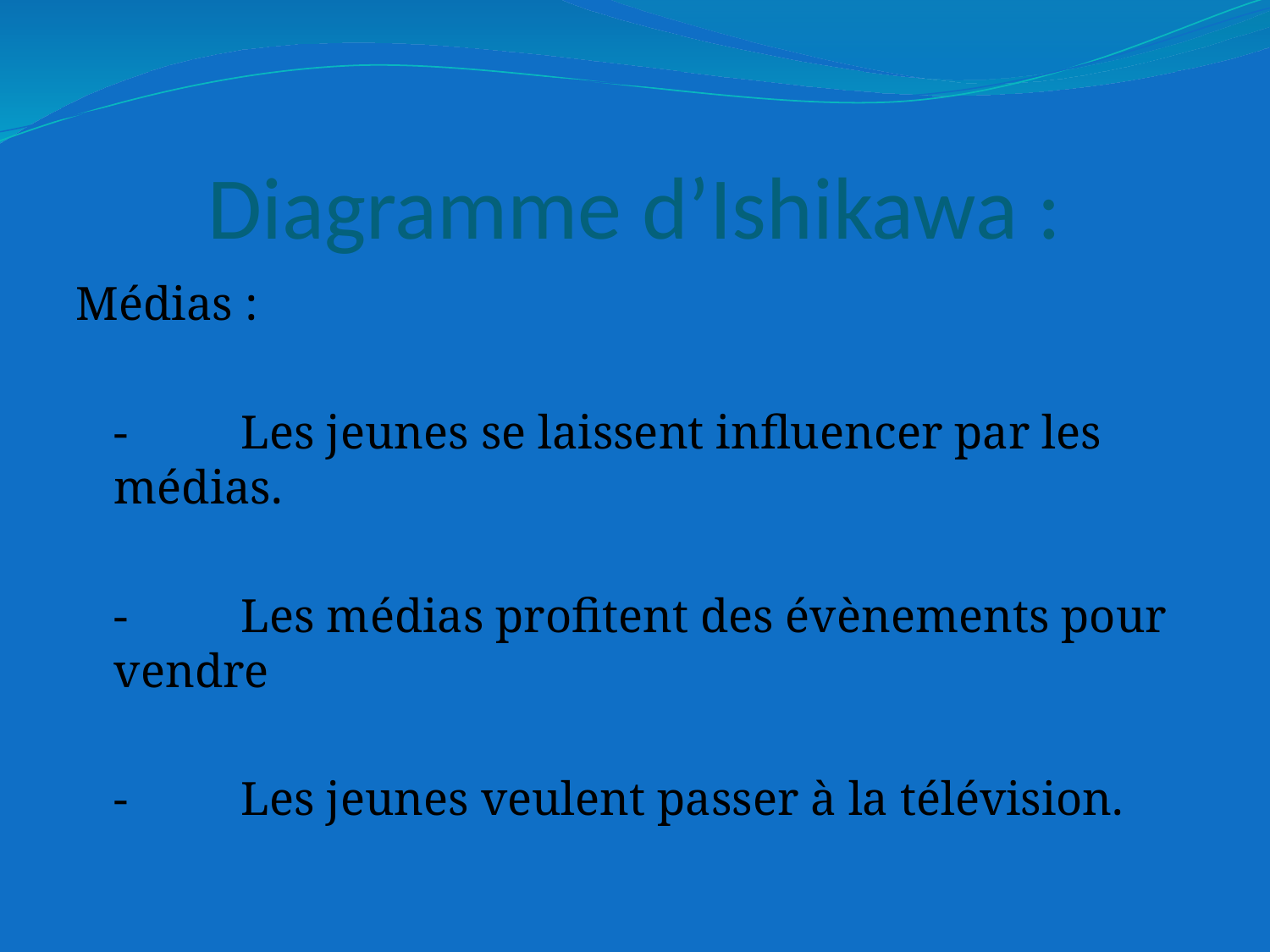

# Diagramme d’Ishikawa :
Médias :

	-	Les jeunes se laissent influencer par les médias.

	-	Les médias profitent des évènements pour vendre

	-	Les jeunes veulent passer à la télévision.